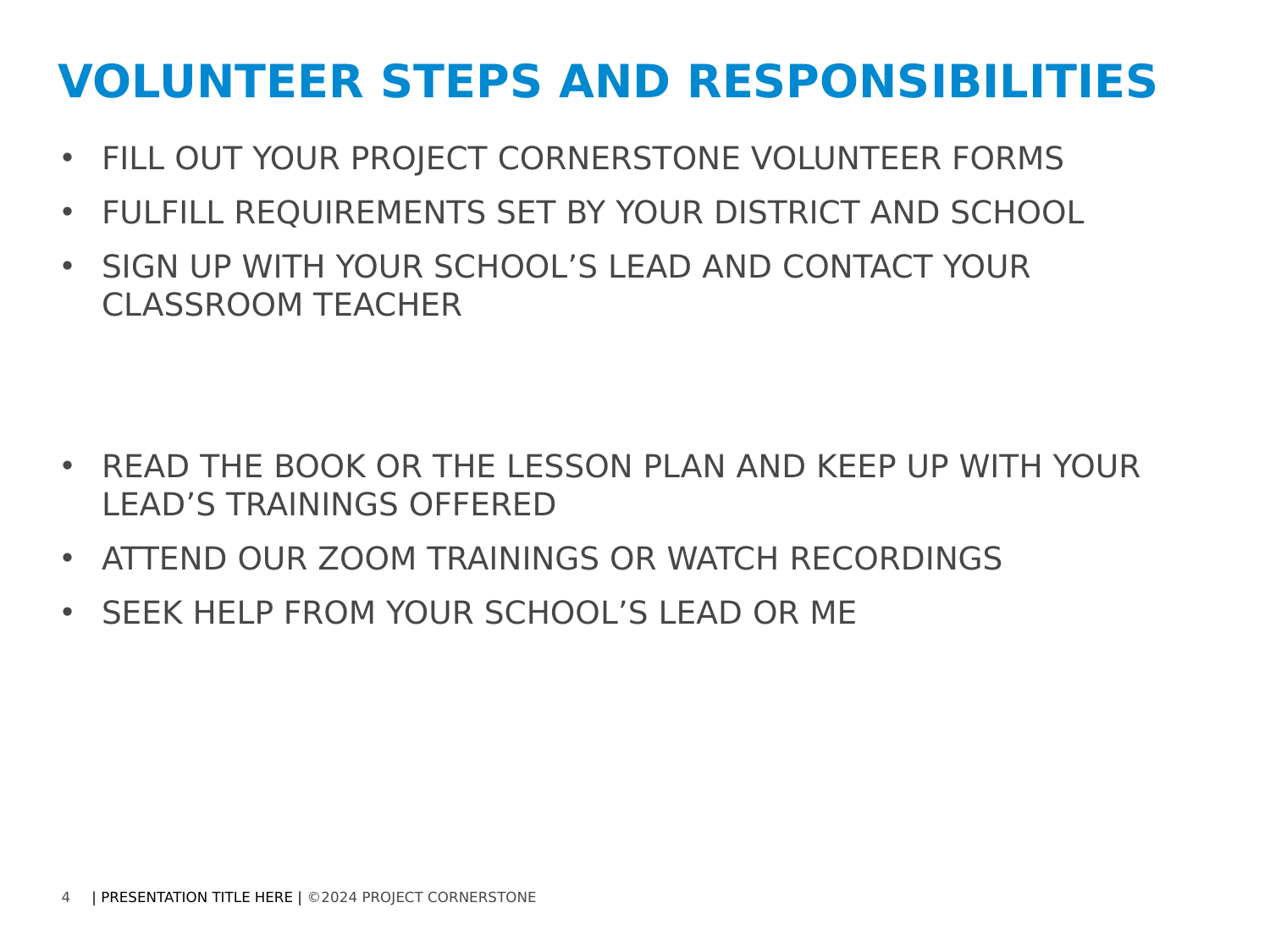

# VOLUNTEER STEPS AND RESPONSIBILITIES
FILL OUT YOUR PROJECT CORNERSTONE VOLUNTEER FORMS
FULFILL REQUIREMENTS SET BY YOUR DISTRICT AND SCHOOL
SIGN UP WITH YOUR SCHOOL’S LEAD AND CONTACT YOUR CLASSROOM TEACHER

READ THE BOOK OR THE LESSON PLAN AND KEEP UP WITH YOUR LEAD’S TRAININGS OFFERED
ATTEND OUR ZOOM TRAININGS OR WATCH RECORDINGS
SEEK HELP FROM YOUR SCHOOL’S LEAD OR ME
4
| PRESENTATION TITLE HERE | ©2024 PROJECT CORNERSTONE